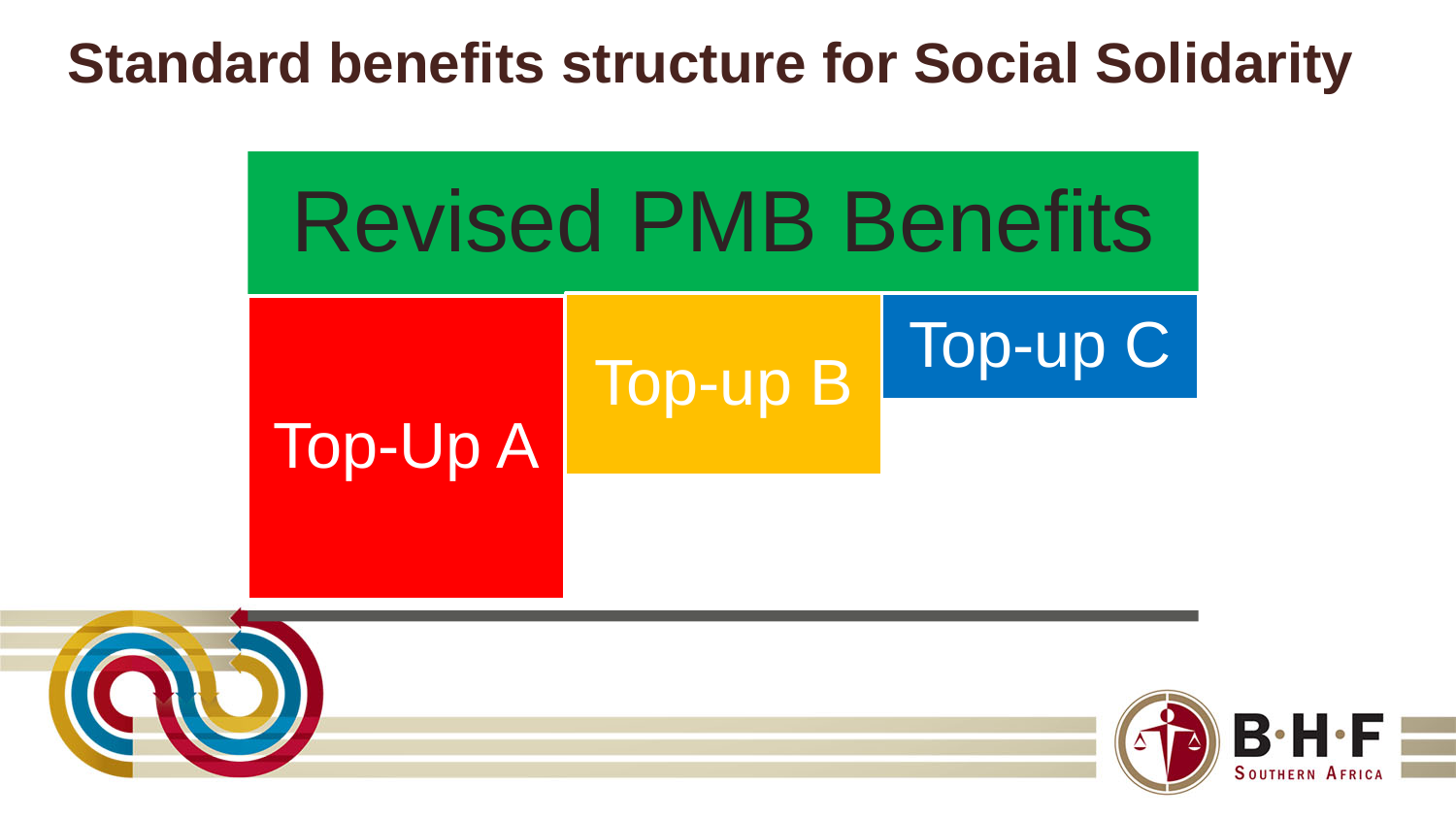

Standard benefits structure for Social Solidarity
Revised PMB Benefits
Top-Up A
Top-up B
Top-up C